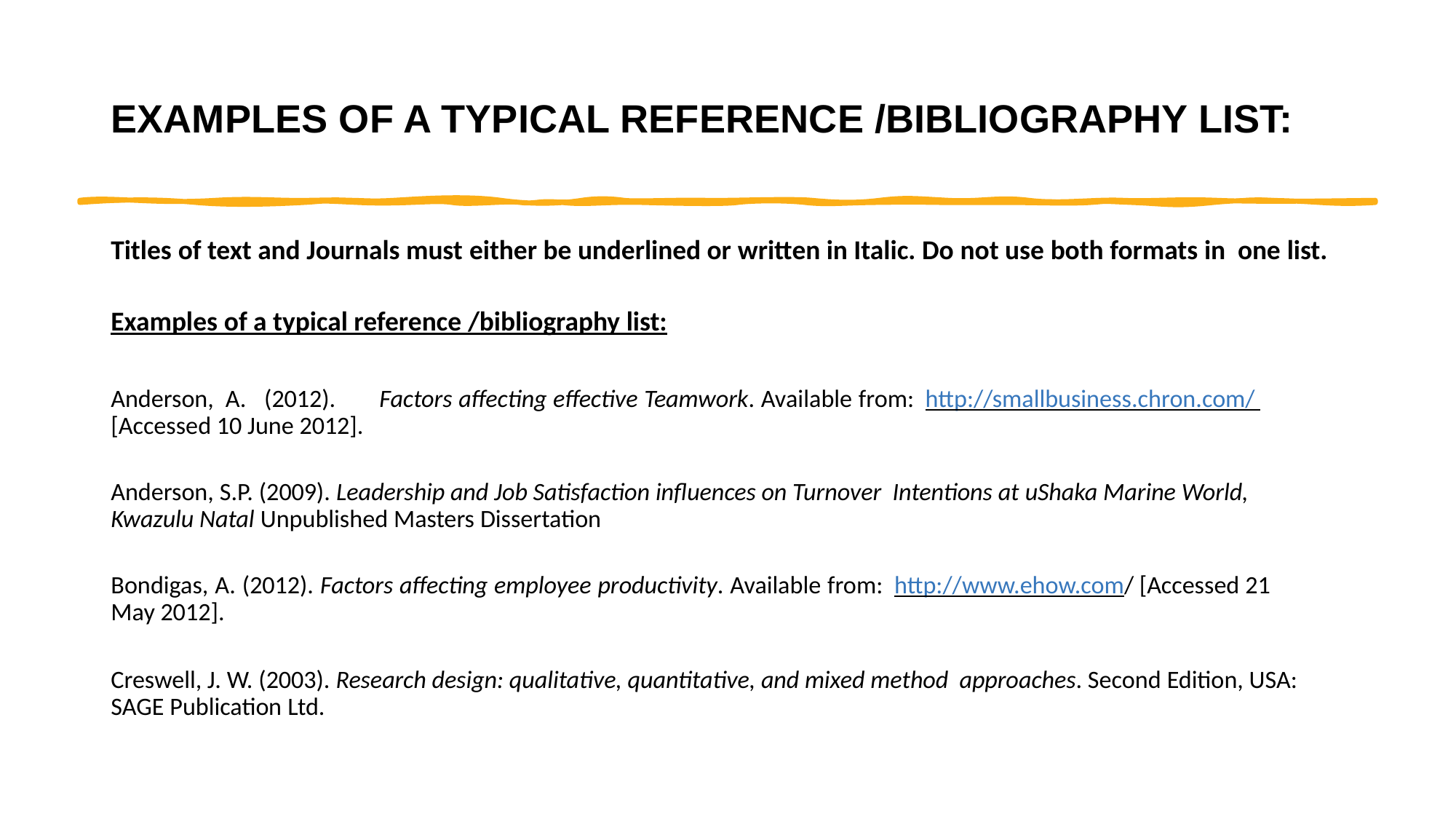

# EXAMPLES OF A TYPICAL REFERENCE /BIBLIOGRAPHY LIST:

Titles of text and Journals must either be underlined or written in Italic. Do not use both formats in  one list.

Examples of a typical reference /bibliography list:

Anderson, A.   (2012).	Factors affecting effective Teamwork. Available from:  http://smallbusiness.chron.com/ [Accessed 10 June 2012].

Anderson, S.P. (2009). Leadership and Job Satisfaction influences on Turnover  Intentions at uShaka Marine World, Kwazulu Natal Unpublished Masters Dissertation

Bondigas, A. (2012). Factors affecting employee productivity. Available from:  http://www.ehow.com/ [Accessed 21 May 2012].

Creswell, J. W. (2003). Research design: qualitative, quantitative, and mixed method  approaches. Second Edition, USA: SAGE Publication Ltd.